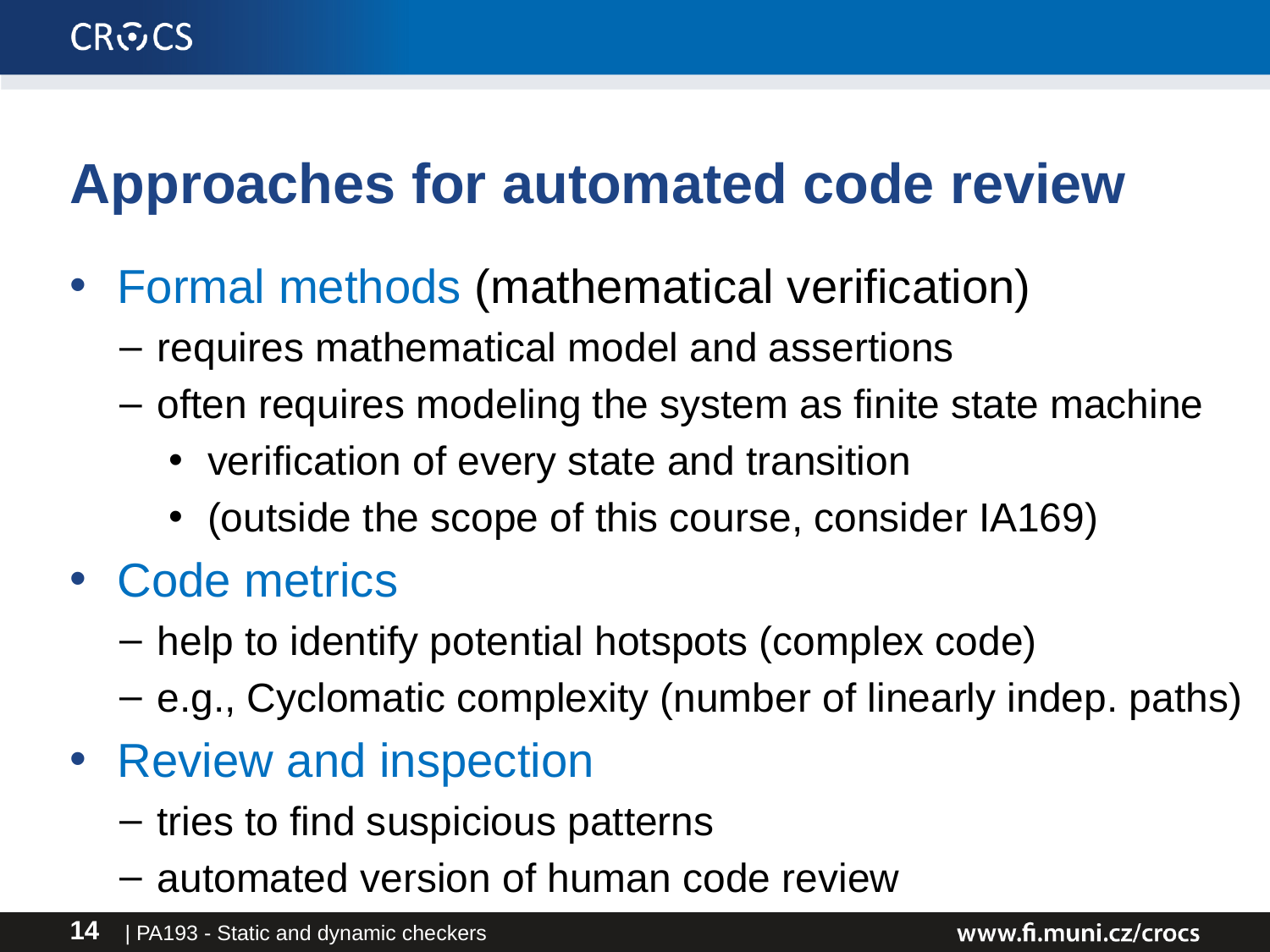

# Approaches for automated code review
Formal methods (mathematical verification)
requires mathematical model and assertions
often requires modeling the system as finite state machine
verification of every state and transition
(outside the scope of this course, consider IA169)
Code metrics
help to identify potential hotspots (complex code)
e.g., Cyclomatic complexity (number of linearly indep. paths)
Review and inspection
tries to find suspicious patterns
automated version of human code review
| PA193 - Static and dynamic checkers
14